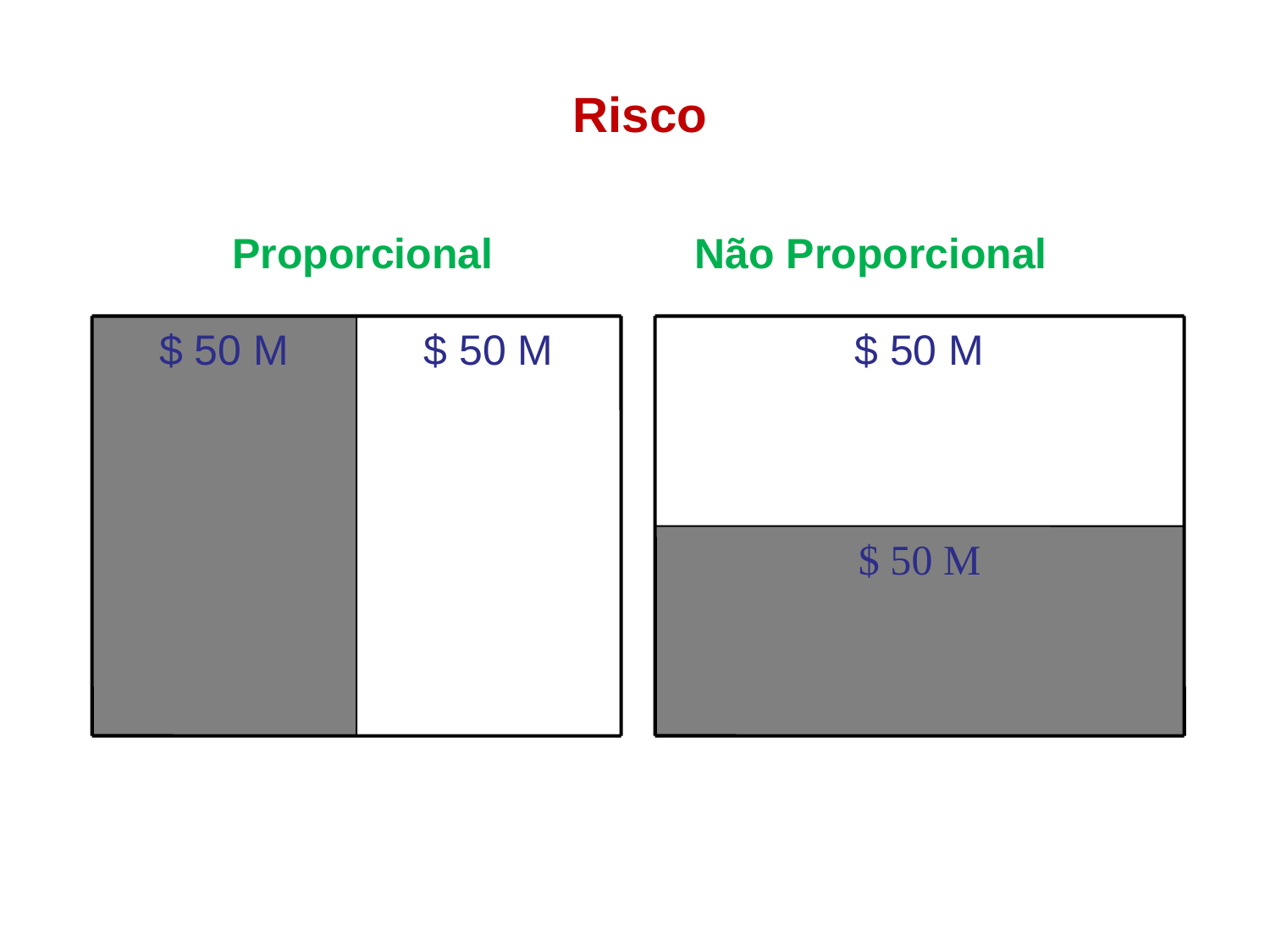

# Risco Proporcional                 Não Proporcional
$ 50 M

$ 50 M

$ 50 M

$ 50 M